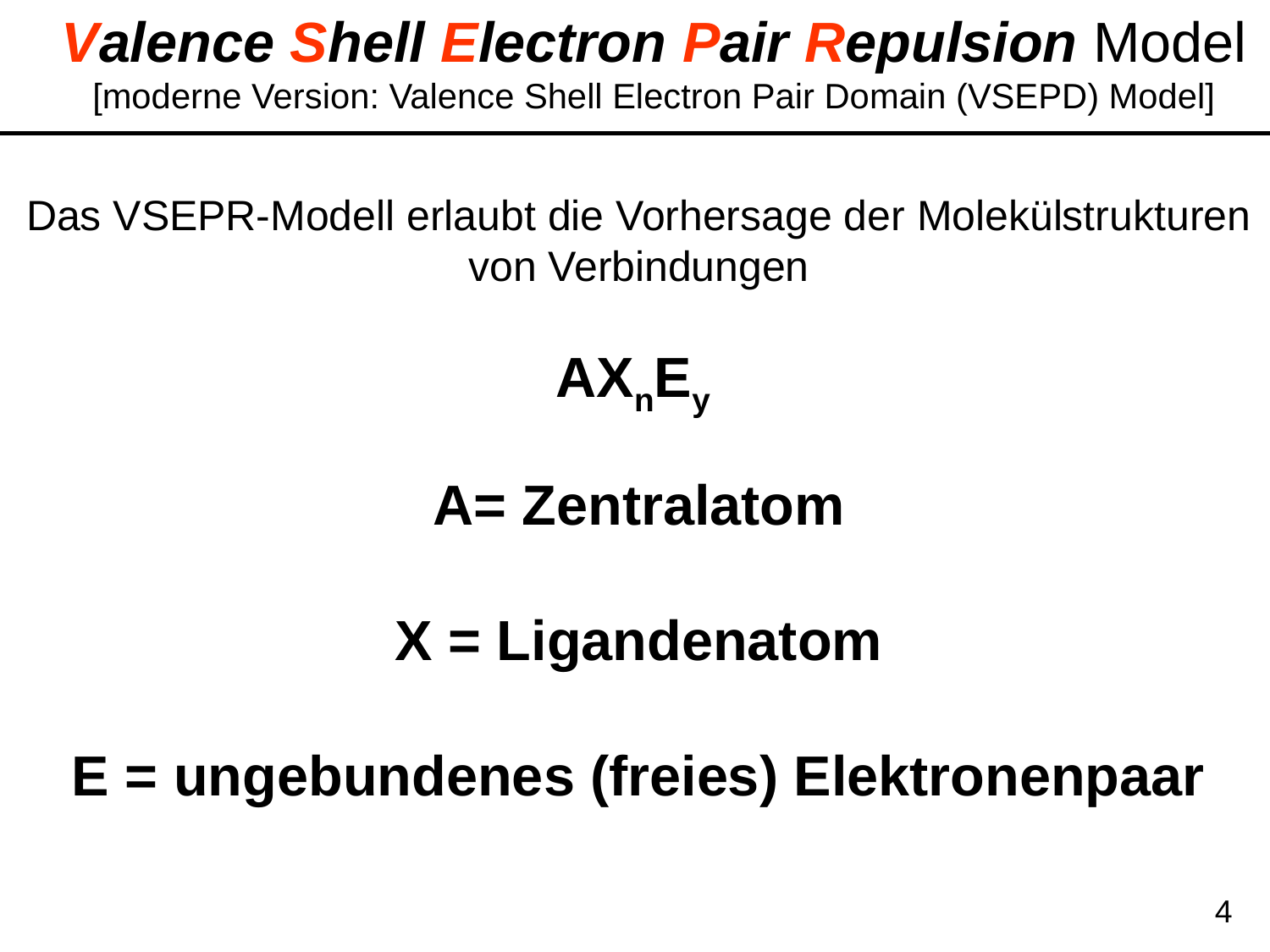

Valence Shell Electron Pair Repulsion Model
[moderne Version: Valence Shell Electron Pair Domain (VSEPD) Model]

Das VSEPR-Modell erlaubt die Vorhersage der Molekülstrukturen
von Verbindungen

AXnEy

A= Zentralatom

X = Ligandenatom

E = ungebundenes (freies) Elektronenpaar

4